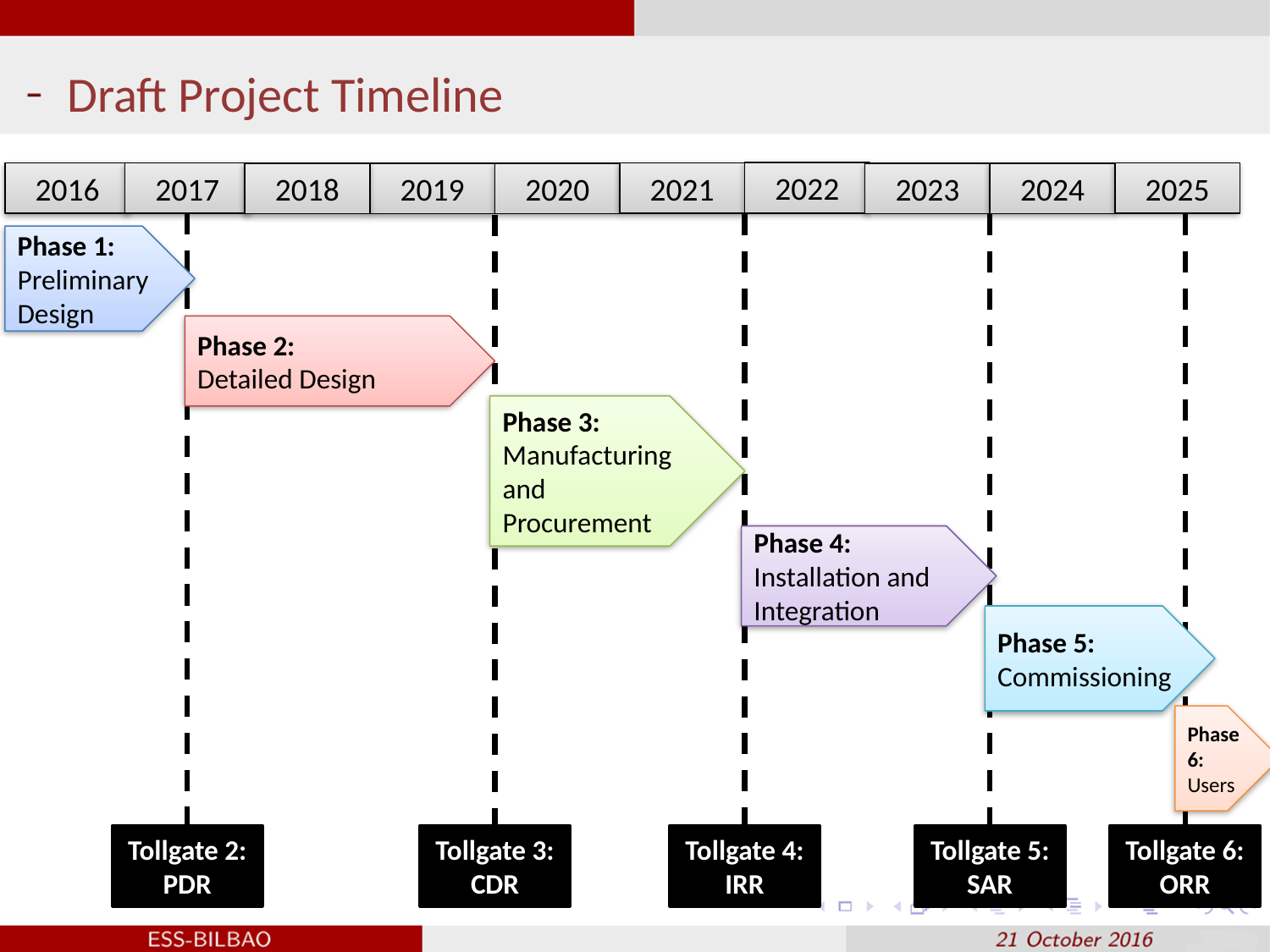

Draft Project Timeline
2022
2023
2024
2025
2016
2017
2021
2019
2020
2018
Phase 1:
Preliminary Design
Phase 2:
Detailed Design
Phase 3:
Manufacturing and Procurement
Phase 4:
Installation and Integration
Phase 5:
Commissioning
Phase 6:
Users
Tollgate 6:
ORR
Tollgate 5:
SAR
Tollgate 2:
PDR
Tollgate 3:
CDR
Tollgate 4:
IRR